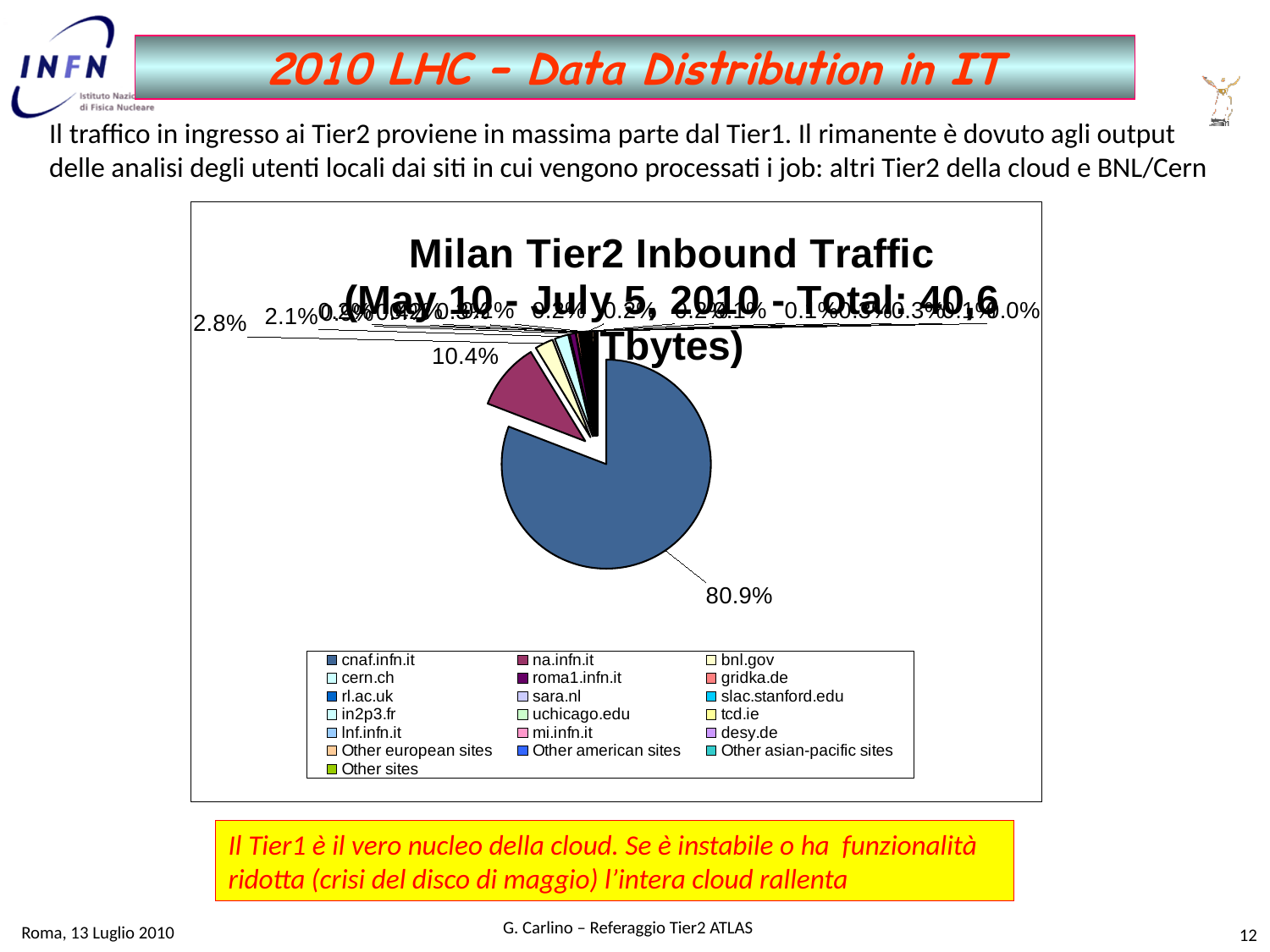

2010 LHC – Data Distribution in IT
Il traffico in ingresso ai Tier2 proviene in massima parte dal Tier1. Il rimanente è dovuto agli output delle analisi degli utenti locali dai siti in cui vengono processati i job: altri Tier2 della cloud e BNL/Cern

[unsupported chart]

Il Tier1 è il vero nucleo della cloud. Se è instabile o ha  funzionalità ridotta (crisi del disco di maggio) l’intera cloud rallenta